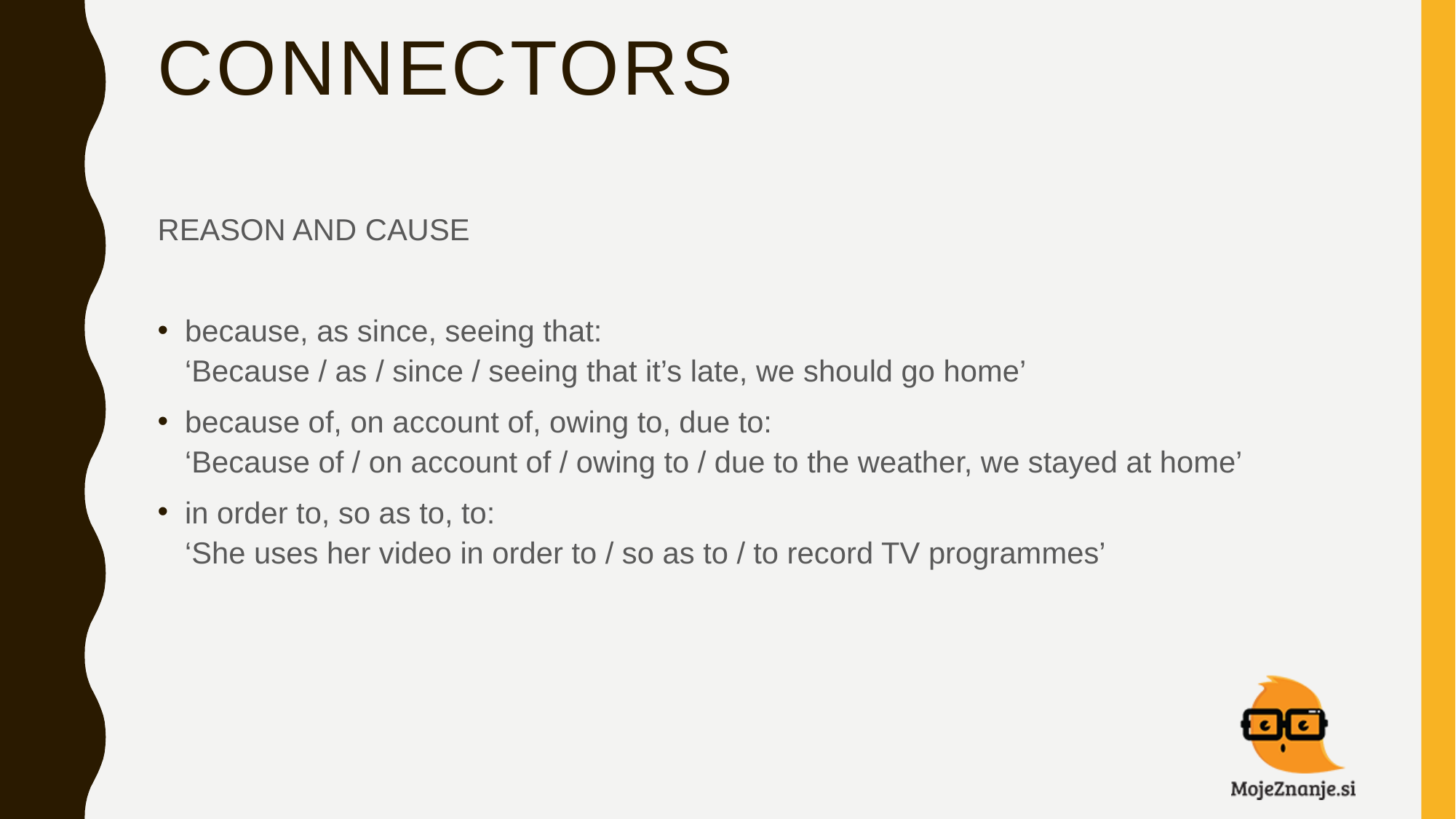

# CONNECTORS
REASON AND CAUSE

because, as since, seeing that:
‘Because / as / since / seeing that it’s late, we should go home’
because of, on account of, owing to, due to:
‘Because of / on account of / owing to / due to the weather, we stayed at home’
in order to, so as to, to:
‘She uses her video in order to / so as to / to record TV programmes’